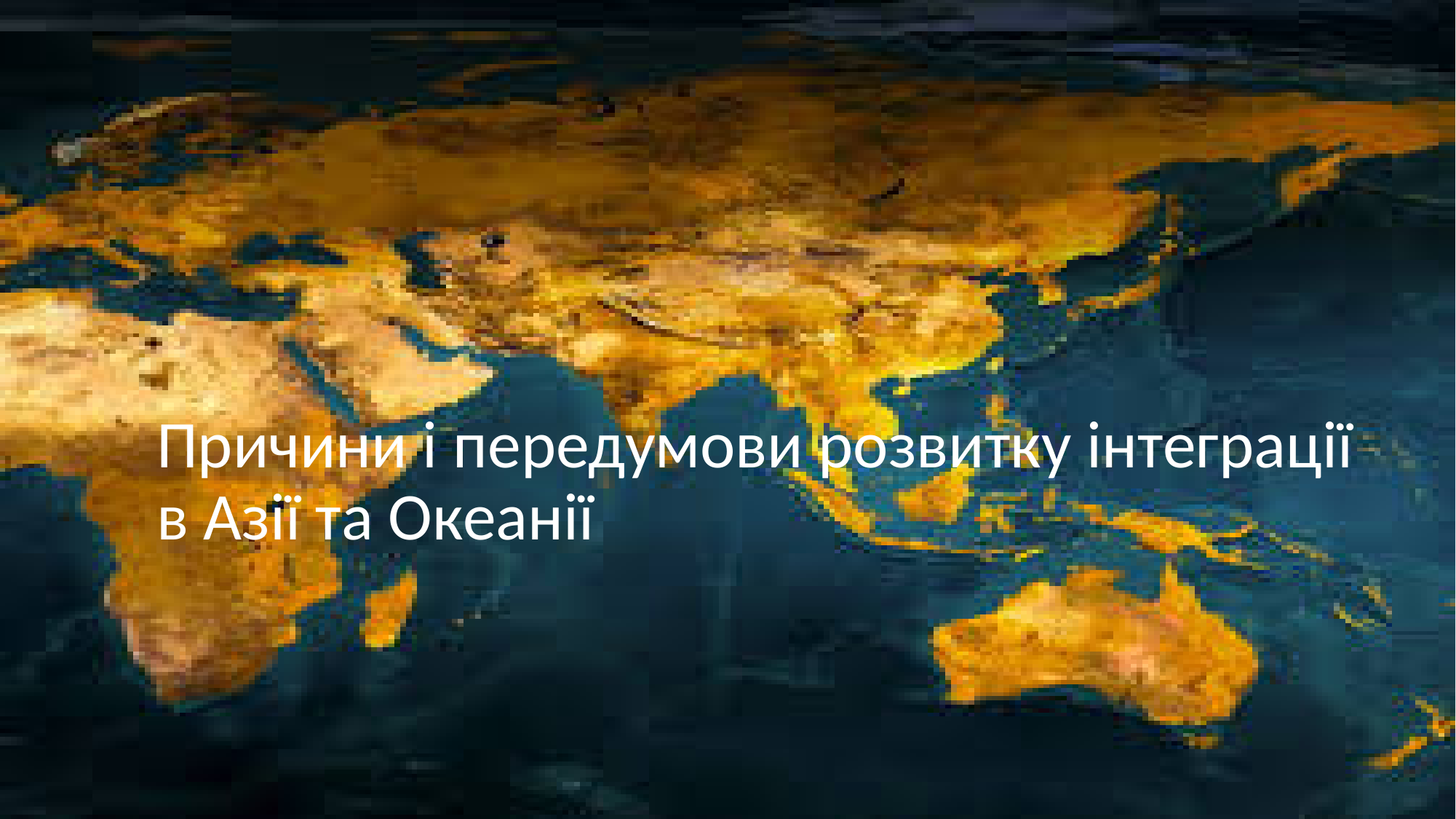

# Причини і передумови розвитку інтеграції в Азії та Океанії